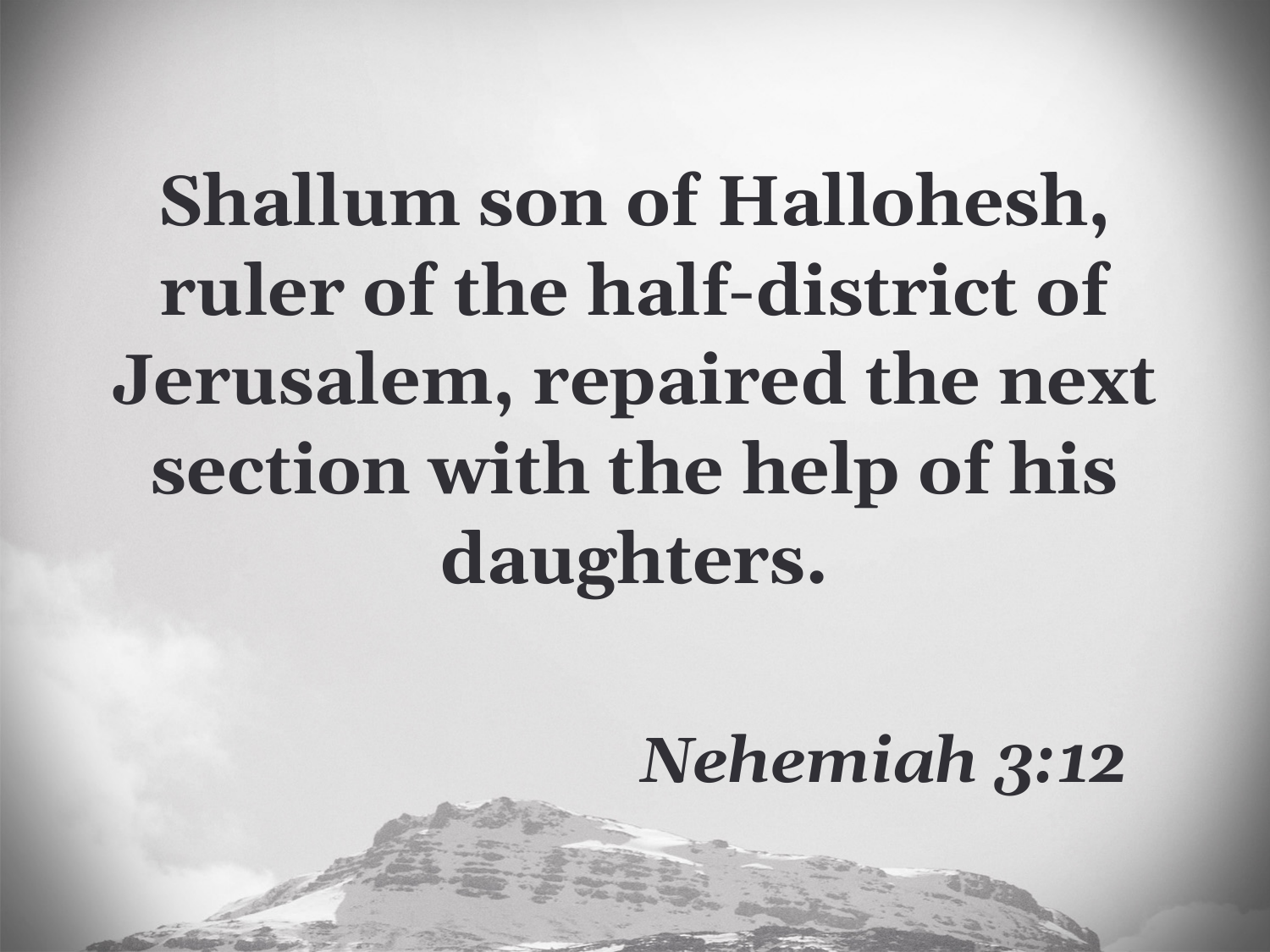

Shallum son of Hallohesh, ruler of the half-district of Jerusalem, repaired the next section with the help of his daughters.

                               Nehemiah 3:12